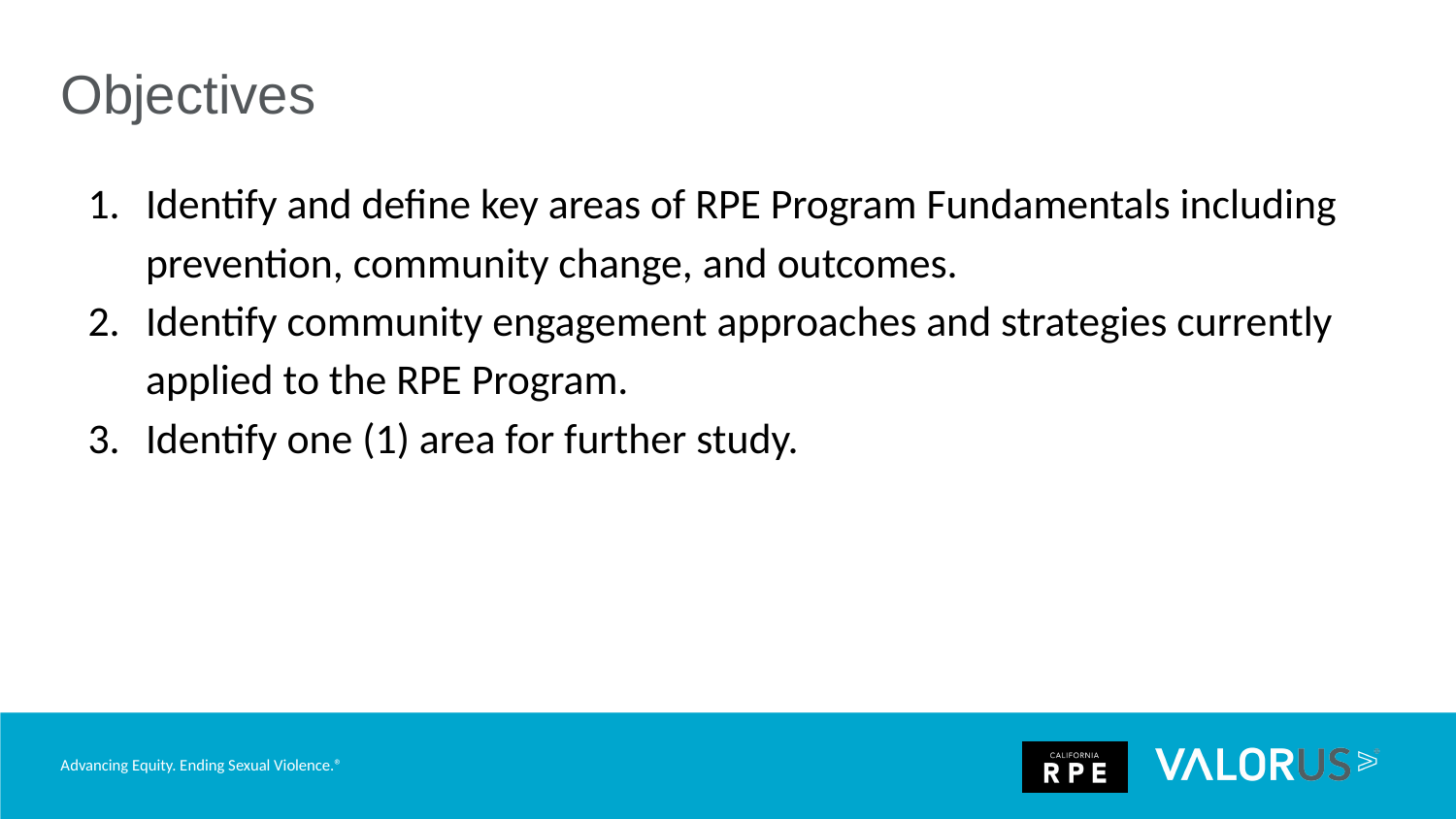

# Objectives
Identify and define key areas of RPE Program Fundamentals including prevention, community change, and outcomes.
Identify community engagement approaches and strategies currently applied to the RPE Program.
Identify one (1) area for further study.